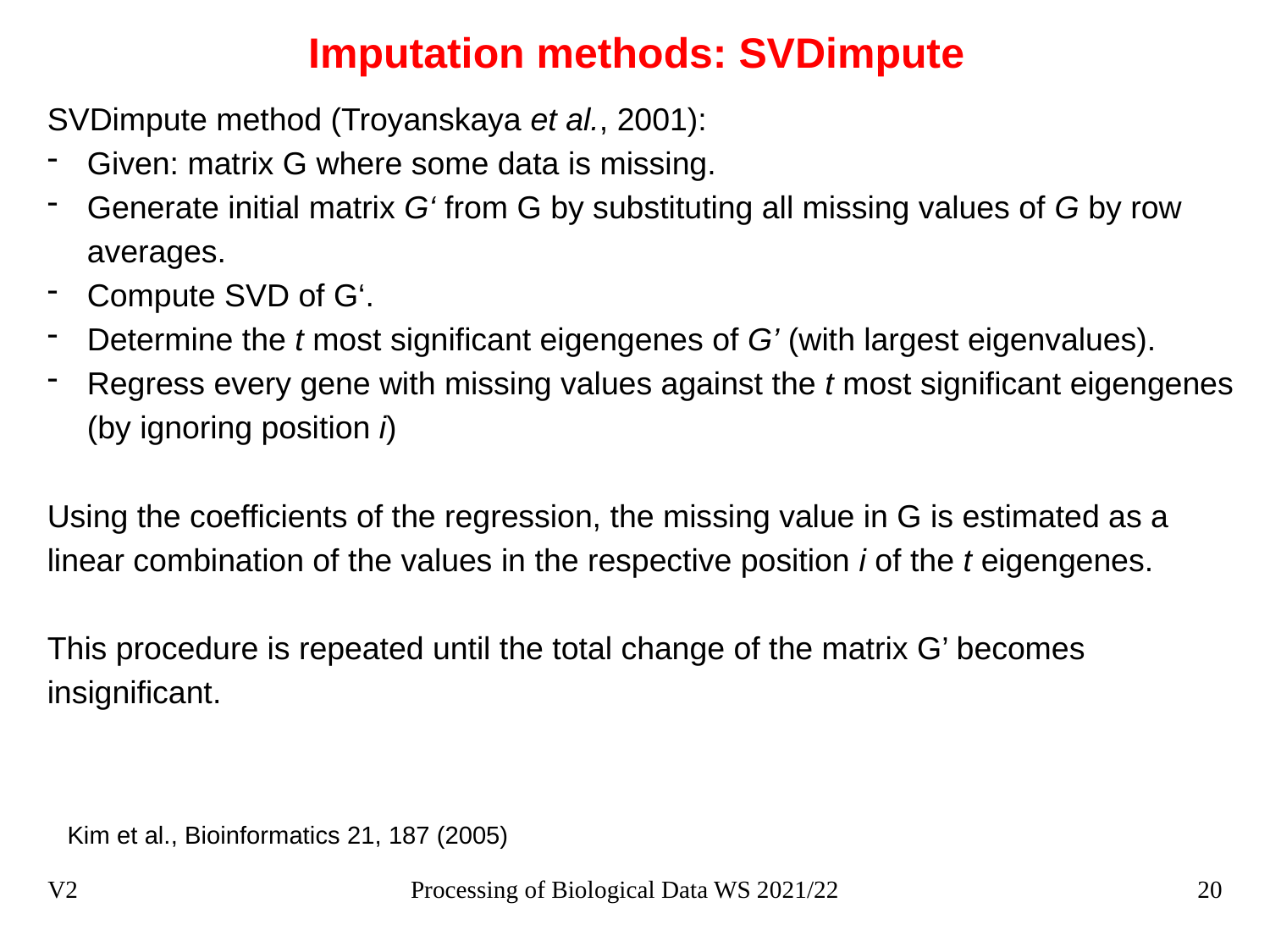

# Imputation methods: SVDimpute
SVDimpute method (Troyanskaya et al., 2001):
Given: matrix G where some data is missing.
Generate initial matrix G‘ from G by substituting all missing values of G by row averages.
Compute SVD of G‘.
Determine the t most significant eigengenes of G’ (with largest eigenvalues).
Regress every gene with missing values against the t most significant eigengenes (by ignoring position i)

Using the coefficients of the regression, the missing value in G is estimated as a linear combination of the values in the respective position i of the t eigengenes.

This procedure is repeated until the total change of the matrix G’ becomes insignificant.

Kim et al., Bioinformatics 21, 187 (2005)
V2
Processing of Biological Data WS 2021/22
20